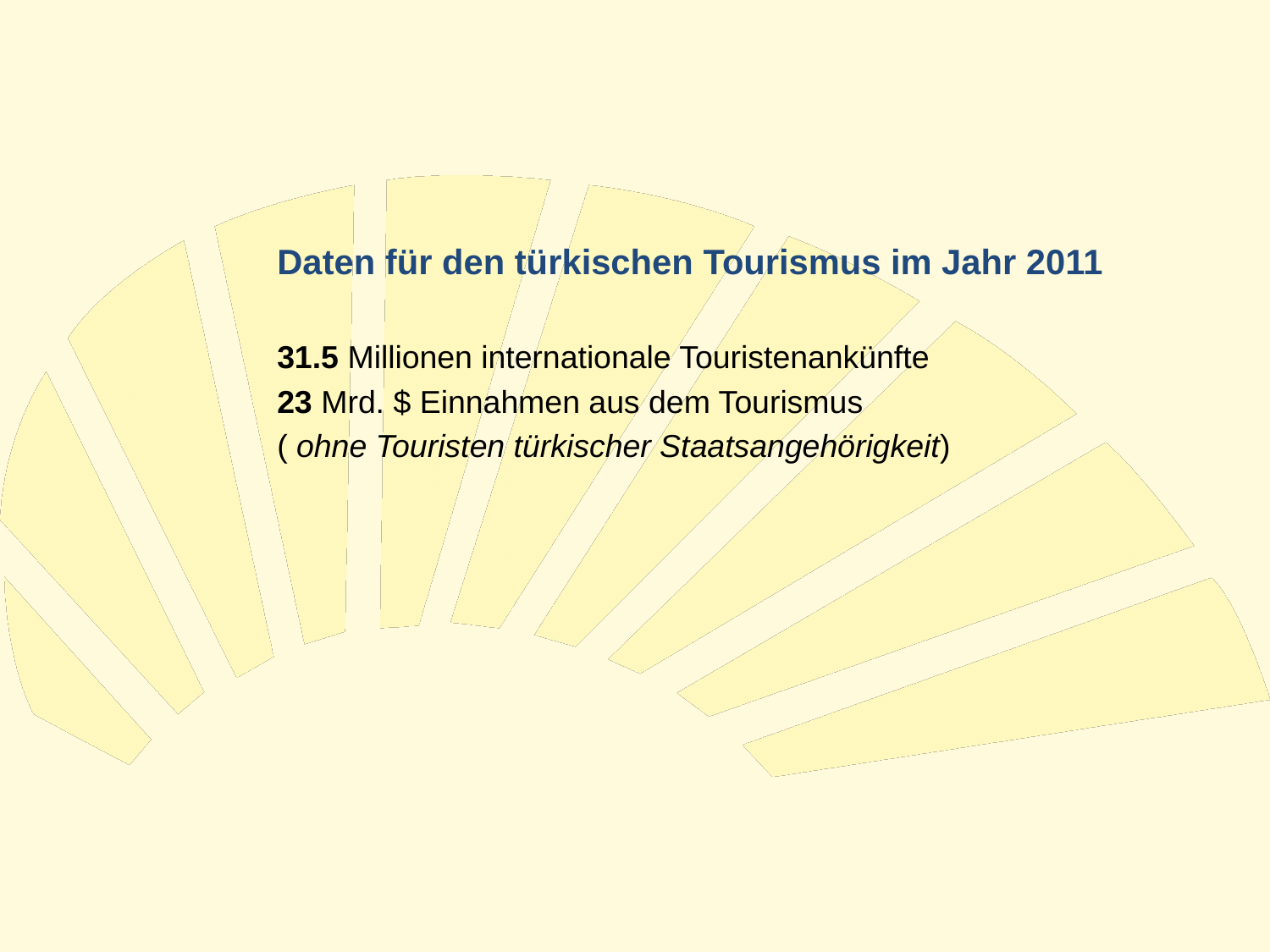

Daten für den türkischen Tourismus im Jahr 2011

31.5 Millionen internationale Touristenankünfte
23 Mrd. $ Einnahmen aus dem Tourismus
( ohne Touristen türkischer Staatsangehörigkeit)